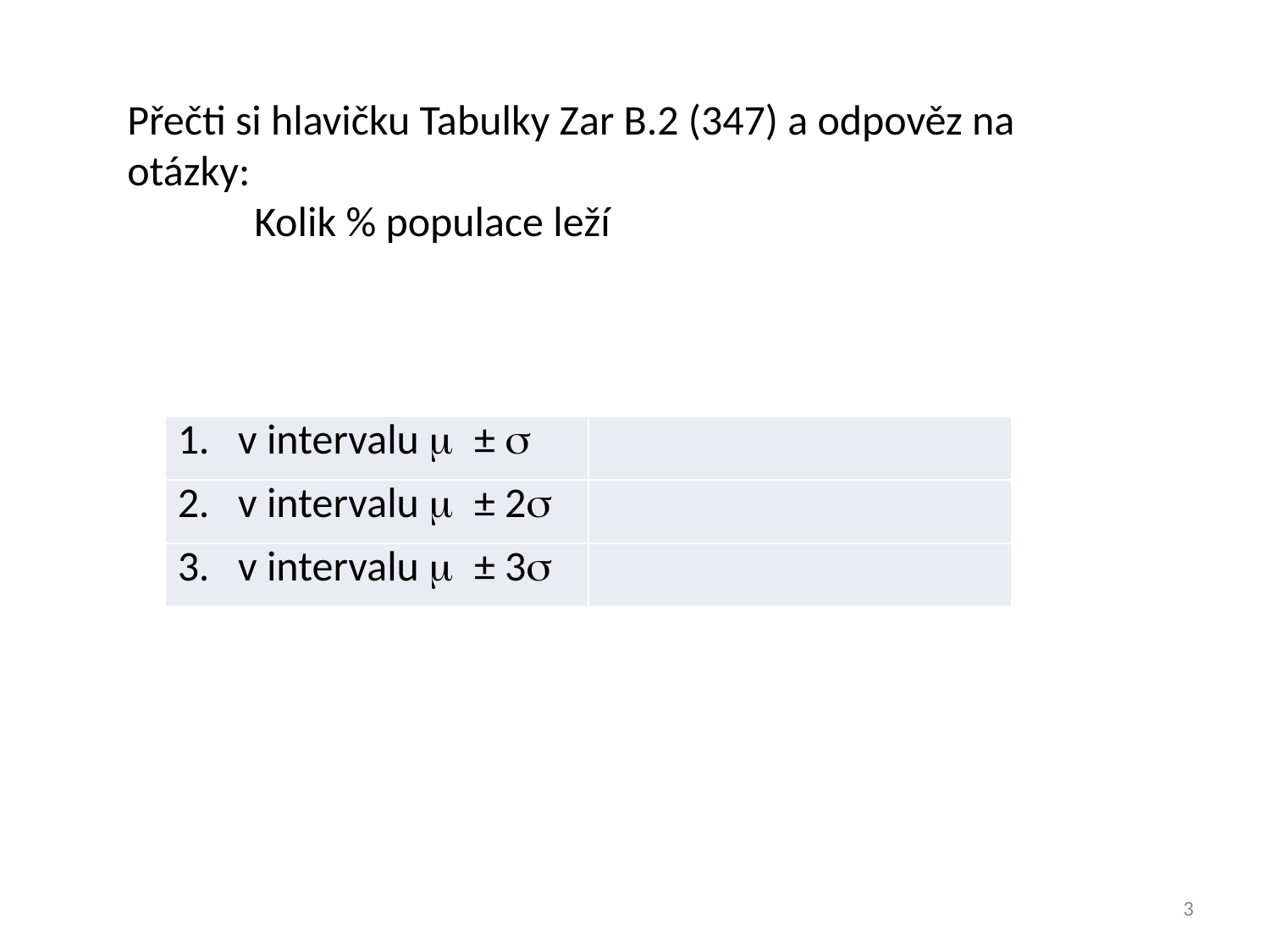

Přečti si hlavičku Tabulky Zar B.2 (347) a odpověz na otázky:
	Kolik % populace leží

| 1. v intervalu μ ± σ |  |
| --- | --- |
| 2. v intervalu μ ± 2σ |  |
| 3. v intervalu μ ± 3σ |  |
3